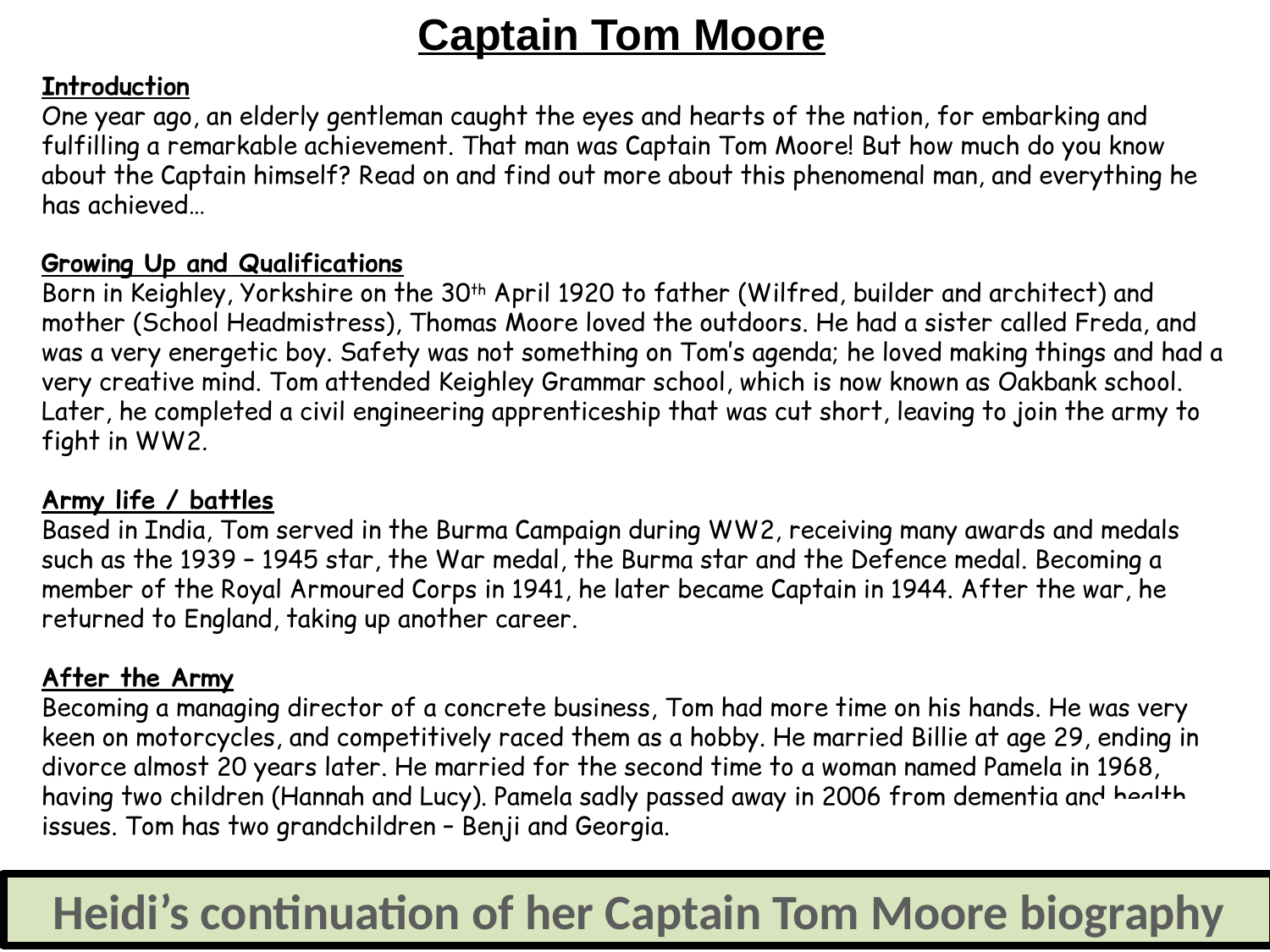

Captain Tom Moore
Introduction
One year ago, an elderly gentleman caught the eyes and hearts of the nation, for embarking and fulfilling a remarkable achievement. That man was Captain Tom Moore! But how much do you know about the Captain himself? Read on and find out more about this phenomenal man, and everything he has achieved…

Growing Up and Qualifications
Born in Keighley, Yorkshire on the 30th April 1920 to father (Wilfred, builder and architect) and mother (School Headmistress), Thomas Moore loved the outdoors. He had a sister called Freda, and was a very energetic boy. Safety was not something on Tom’s agenda; he loved making things and had a very creative mind. Tom attended Keighley Grammar school, which is now known as Oakbank school. Later, he completed a civil engineering apprenticeship that was cut short, leaving to join the army to fight in WW2.

Army life / battles
Based in India, Tom served in the Burma Campaign during WW2, receiving many awards and medals such as the 1939 – 1945 star, the War medal, the Burma star and the Defence medal. Becoming a member of the Royal Armoured Corps in 1941, he later became Captain in 1944. After the war, he returned to England, taking up another career.

After the Army
Becoming a managing director of a concrete business, Tom had more time on his hands. He was very keen on motorcycles, and competitively raced them as a hobby. He married Billie at age 29, ending in divorce almost 20 years later. He married for the second time to a woman named Pamela in 1968, having two children (Hannah and Lucy). Pamela sadly passed away in 2006 from dementia and health issues. Tom has two grandchildren – Benji and Georgia.

Heidi’s continuation of her Captain Tom Moore biography